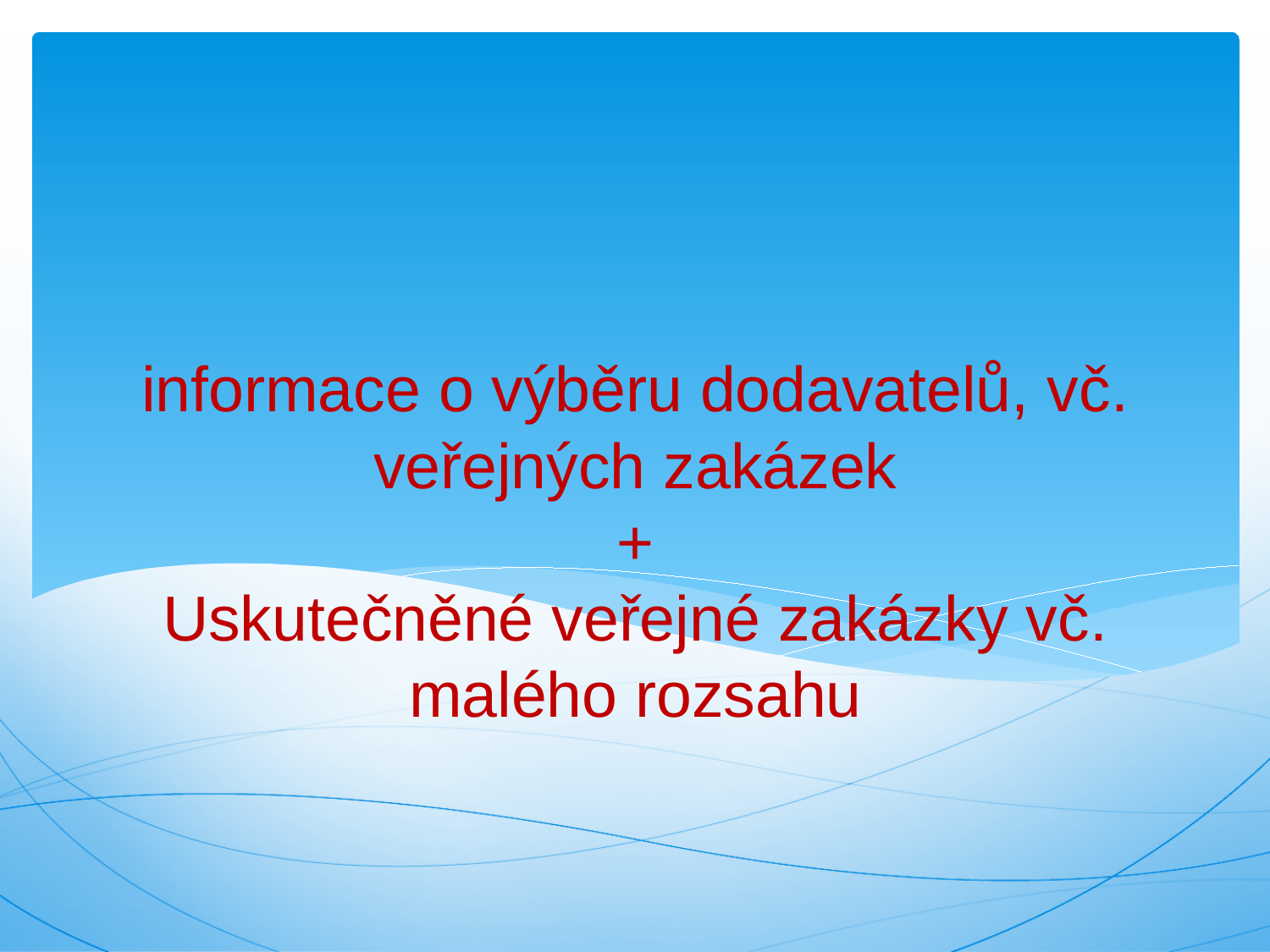

# informace o výběru dodavatelů, vč. veřejných zakázek + Uskutečněné veřejné zakázky vč. malého rozsahu